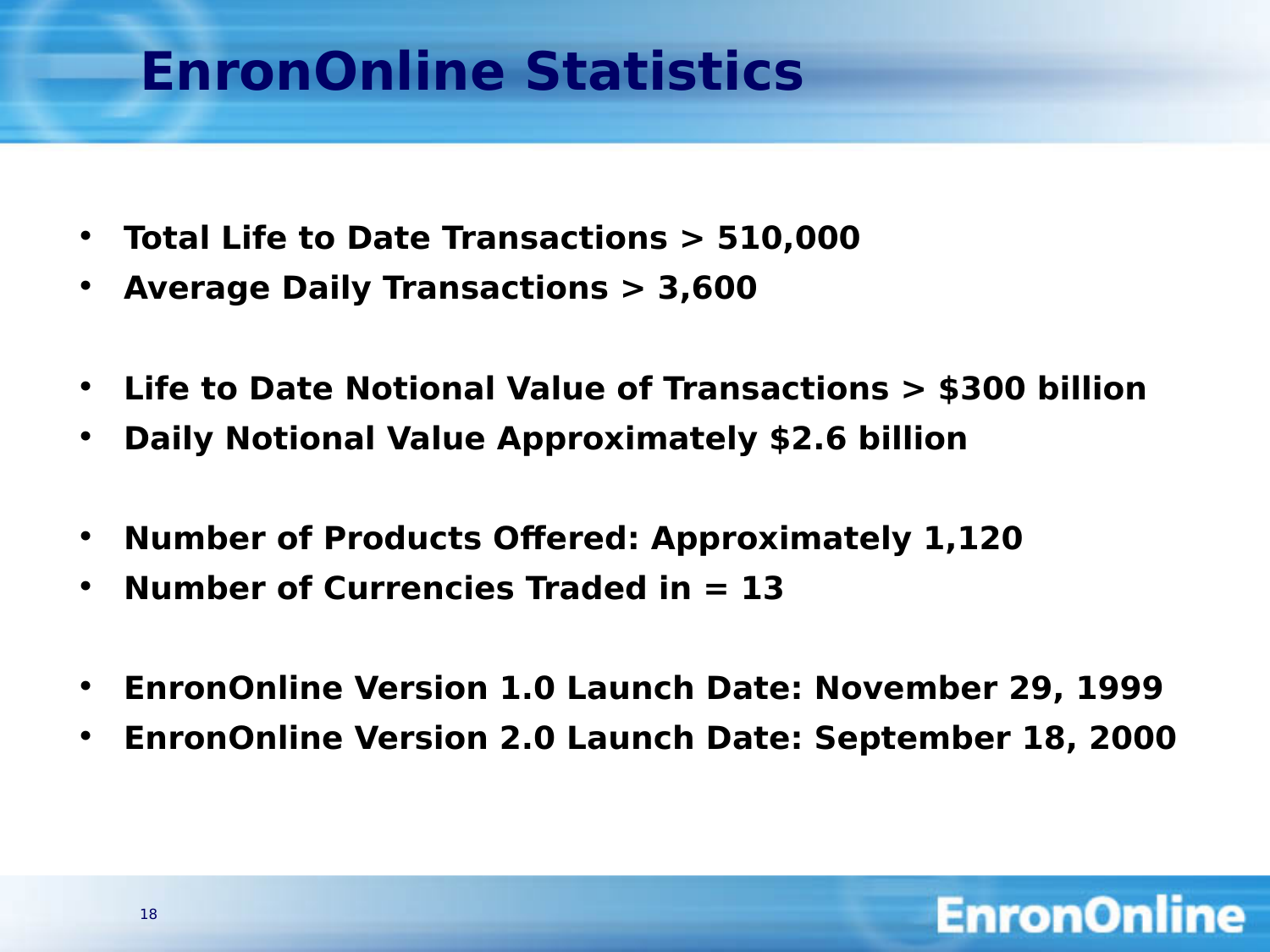

18
# EnronOnline Statistics
Total Life to Date Transactions > 510,000
Average Daily Transactions > 3,600

Life to Date Notional Value of Transactions > $300 billion
Daily Notional Value Approximately $2.6 billion

Number of Products Offered: Approximately 1,120
Number of Currencies Traded in = 13

EnronOnline Version 1.0 Launch Date: November 29, 1999
EnronOnline Version 2.0 Launch Date: September 18, 2000